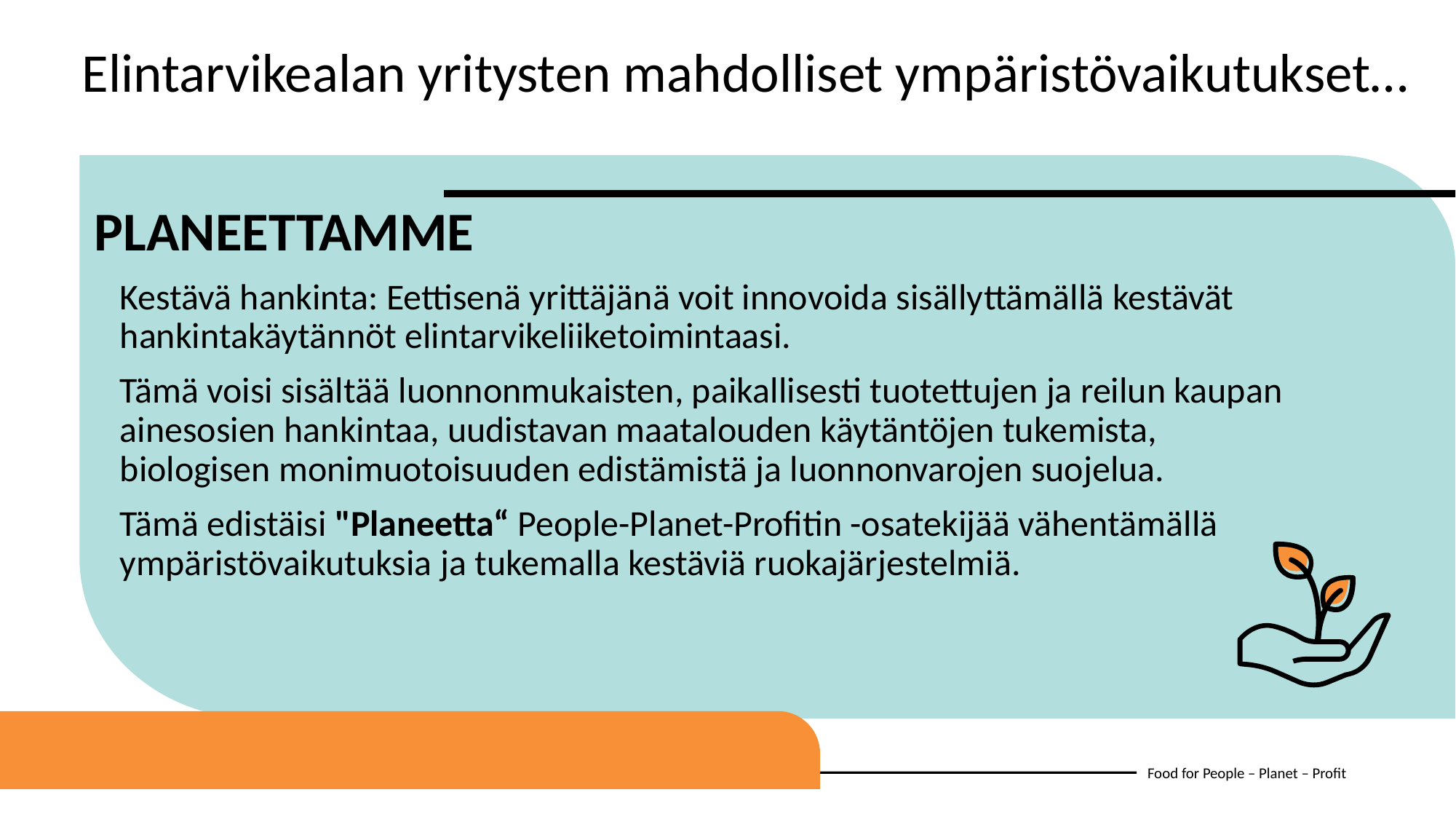

Elintarvikealan yritysten mahdolliset ympäristövaikutukset…
PLANEETTAMME
Kestävä hankinta: Eettisenä yrittäjänä voit innovoida sisällyttämällä kestävät hankintakäytännöt elintarvikeliiketoimintaasi.
Tämä voisi sisältää luonnonmukaisten, paikallisesti tuotettujen ja reilun kaupan ainesosien hankintaa, uudistavan maatalouden käytäntöjen tukemista, biologisen monimuotoisuuden edistämistä ja luonnonvarojen suojelua.
Tämä edistäisi "Planeetta“ People-Planet-Profitin -osatekijää vähentämällä ympäristövaikutuksia ja tukemalla kestäviä ruokajärjestelmiä.